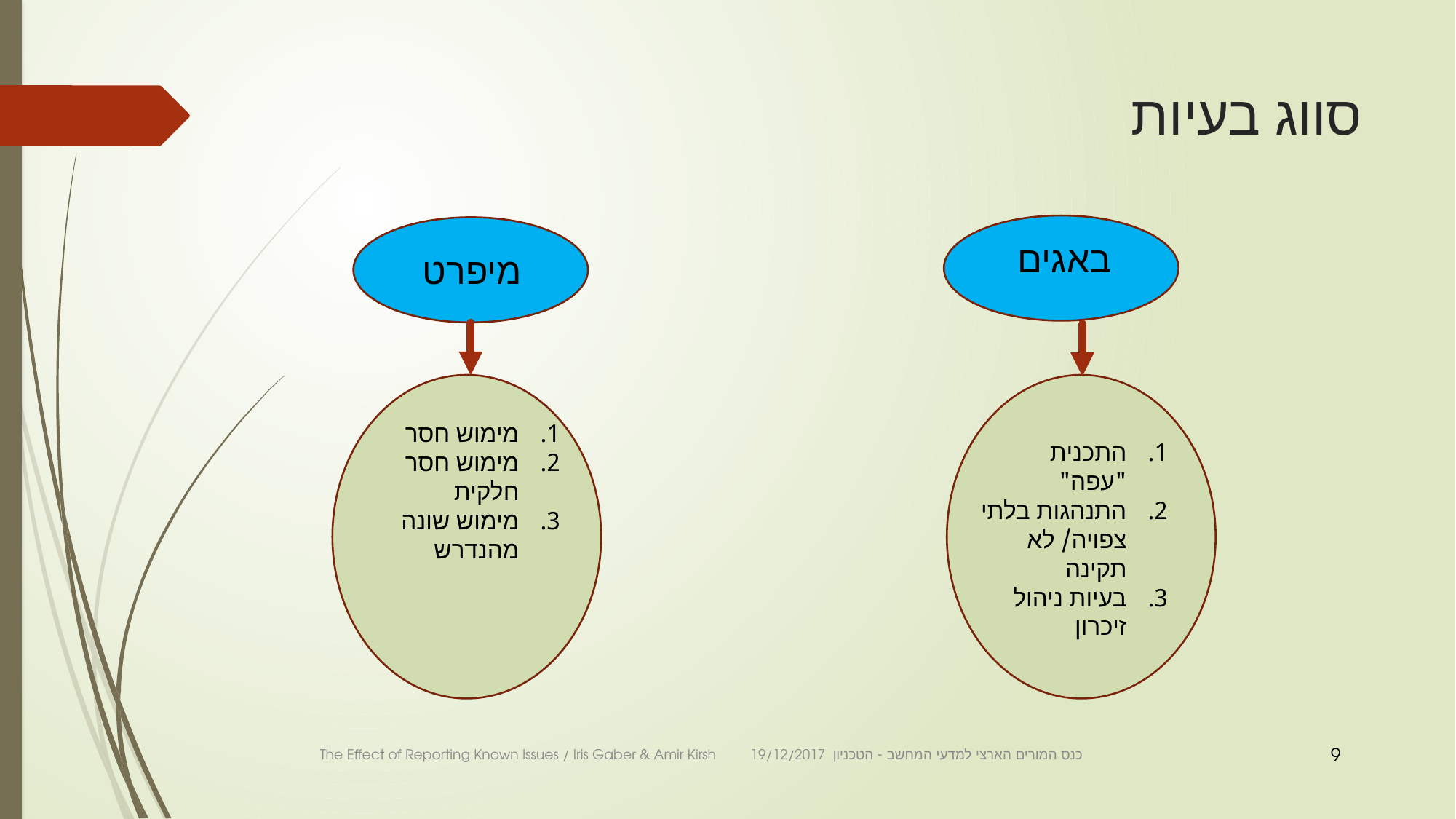

# סווג בעיות

באגים
מיפרט

מימוש חסר
מימוש חסר חלקית
מימוש שונה מהנדרש
התכנית "עפה"
התנהגות בלתי צפויה/ לא תקינה
בעיות ניהול זיכרון
9
The Effect of Reporting Known Issues / Iris Gaber & Amir Kirsh         19/12/2017  כנס המורים הארצי למדעי המחשב - הטכניון